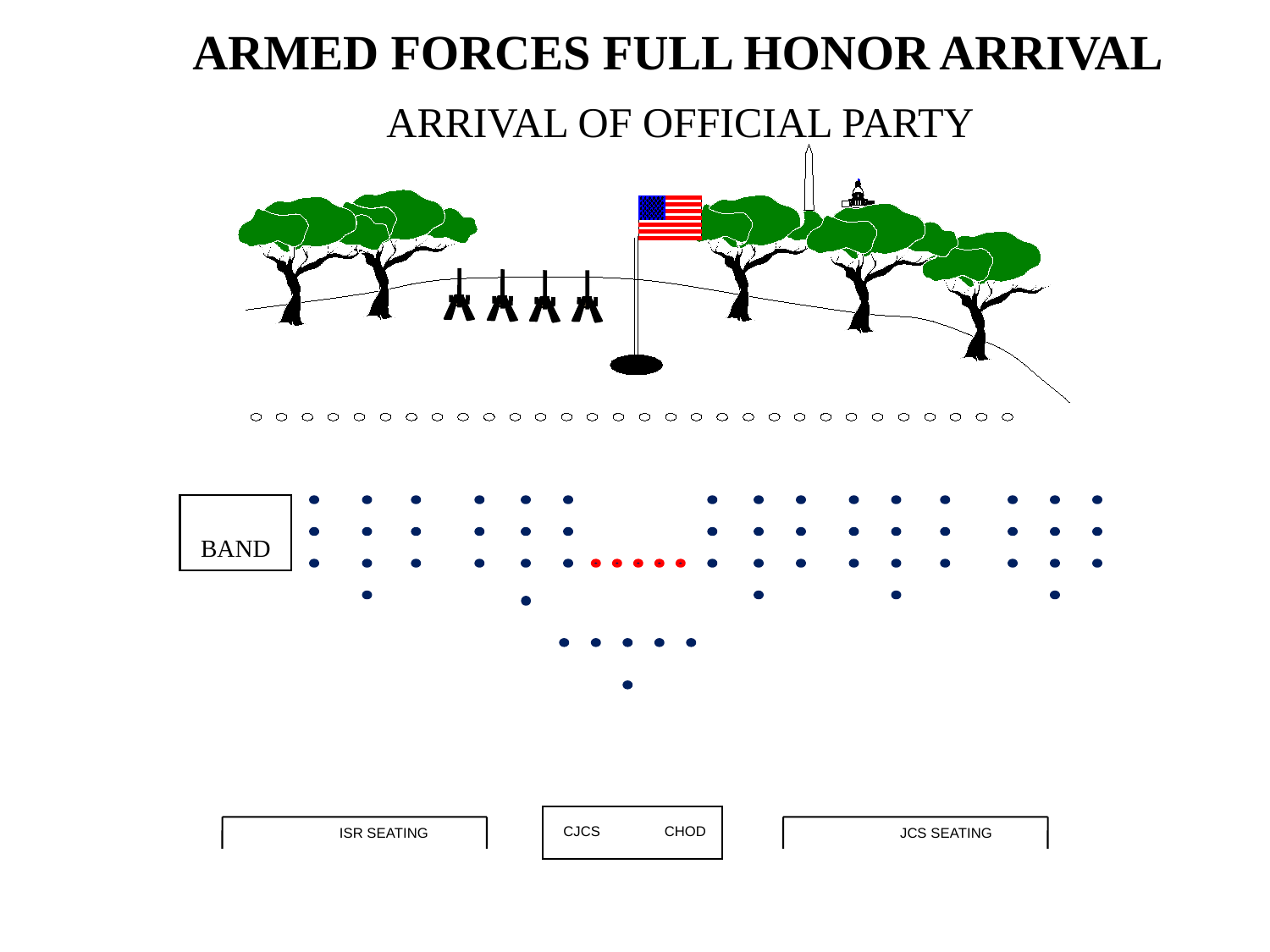

ARMED FORCES FULL HONOR ARRIVAL
ARRIVAL OF OFFICIAL PARTY

BAND

ISR SEATING

JCS SEATING

CJCS                CHOD